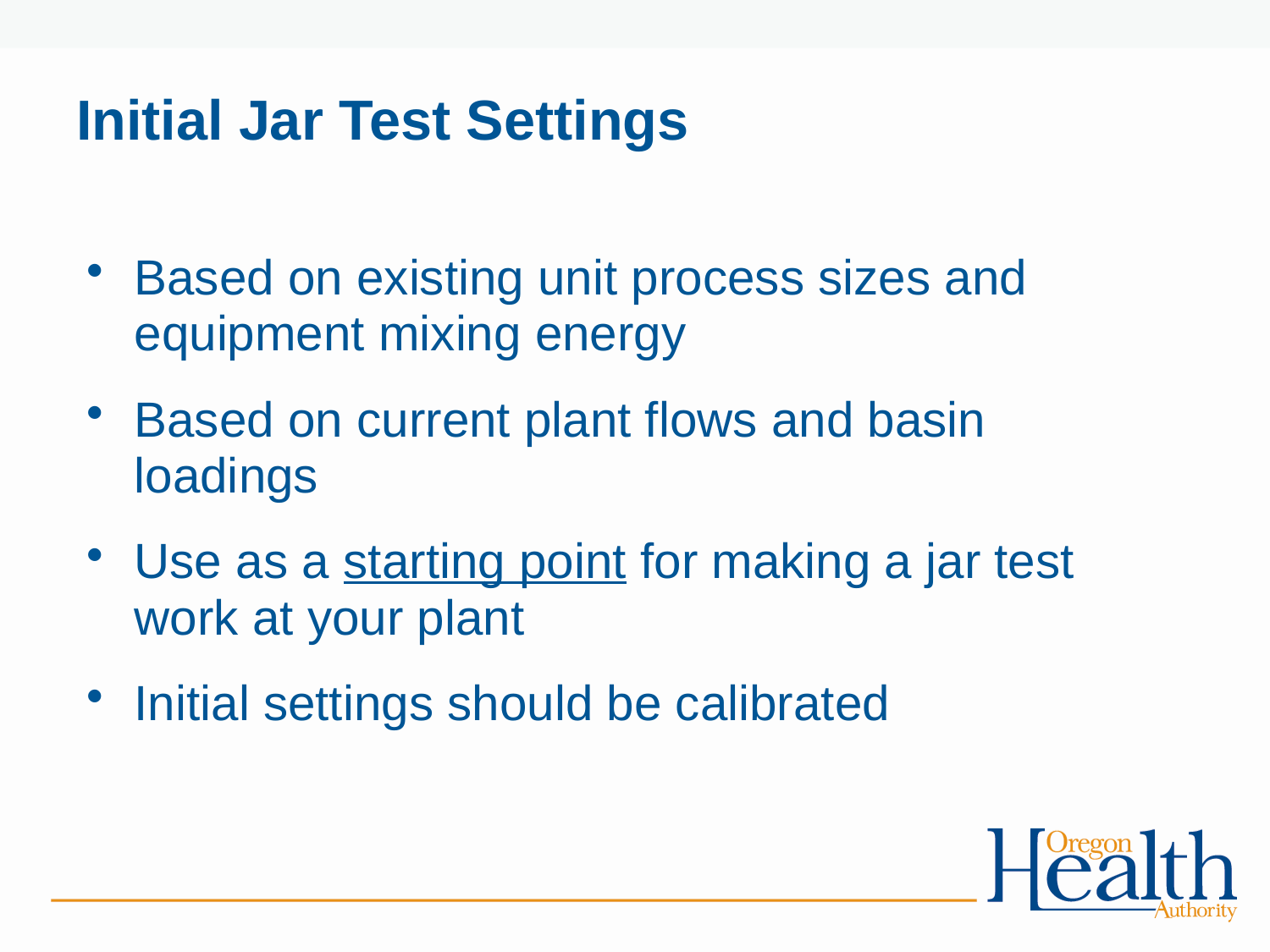

# Initial Jar Test Settings
Based on existing unit process sizes and equipment mixing energy
Based on current plant flows and basin loadings
Use as a starting point for making a jar test work at your plant
Initial settings should be calibrated